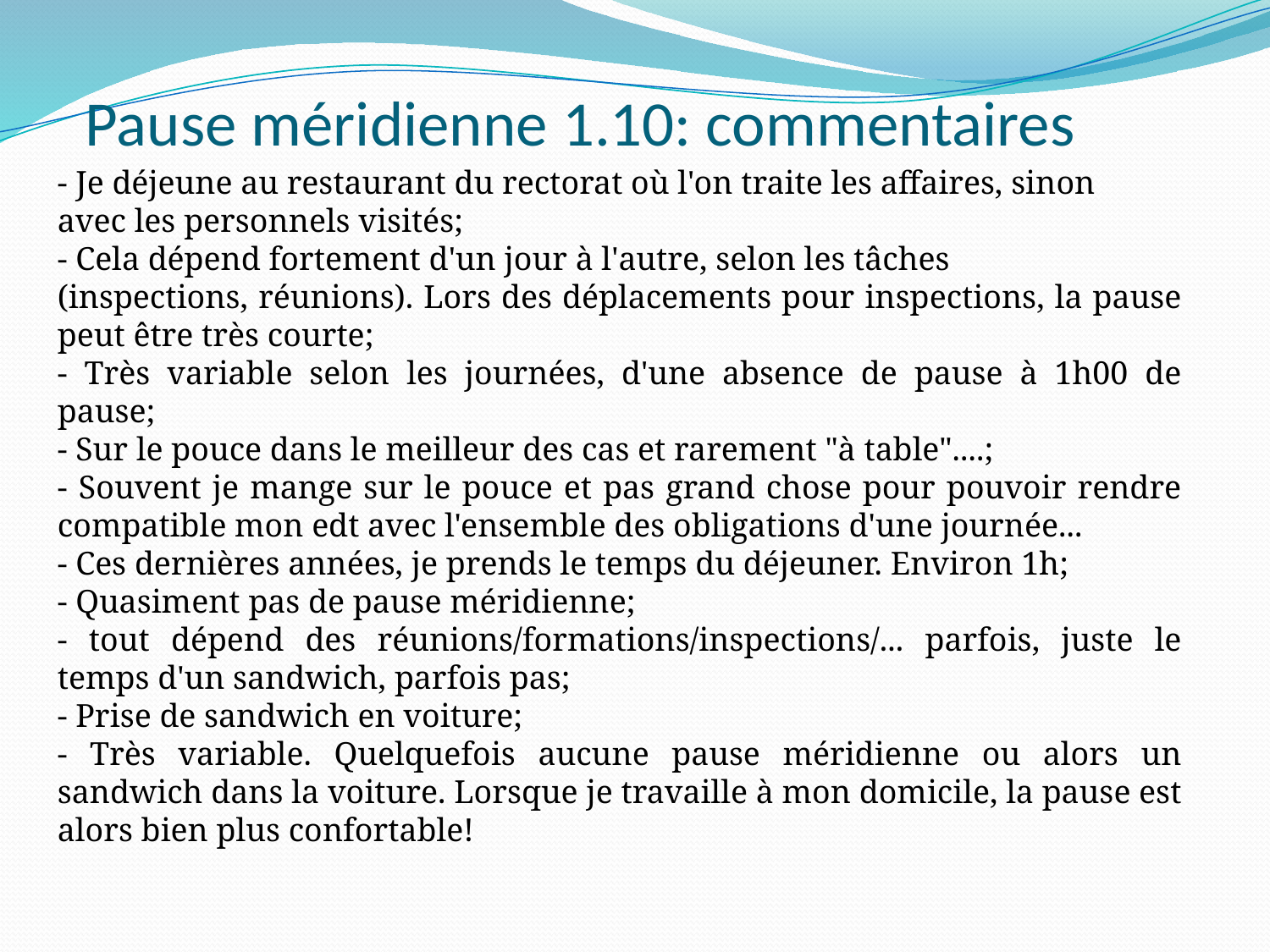

# Pause méridienne 1.10: commentaires
- Je déjeune au restaurant du rectorat où l'on traite les affaires, sinon
avec les personnels visités;
- Cela dépend fortement d'un jour à l'autre, selon les tâches
(inspections, réunions). Lors des déplacements pour inspections, la pause peut être très courte;
- Très variable selon les journées, d'une absence de pause à 1h00 de pause;
- Sur le pouce dans le meilleur des cas et rarement "à table"....;
- Souvent je mange sur le pouce et pas grand chose pour pouvoir rendre compatible mon edt avec l'ensemble des obligations d'une journée...
- Ces dernières années, je prends le temps du déjeuner. Environ 1h;
- Quasiment pas de pause méridienne;
- tout dépend des réunions/formations/inspections/... parfois, juste le temps d'un sandwich, parfois pas;
- Prise de sandwich en voiture;
- Très variable. Quelquefois aucune pause méridienne ou alors un sandwich dans la voiture. Lorsque je travaille à mon domicile, la pause est alors bien plus confortable!